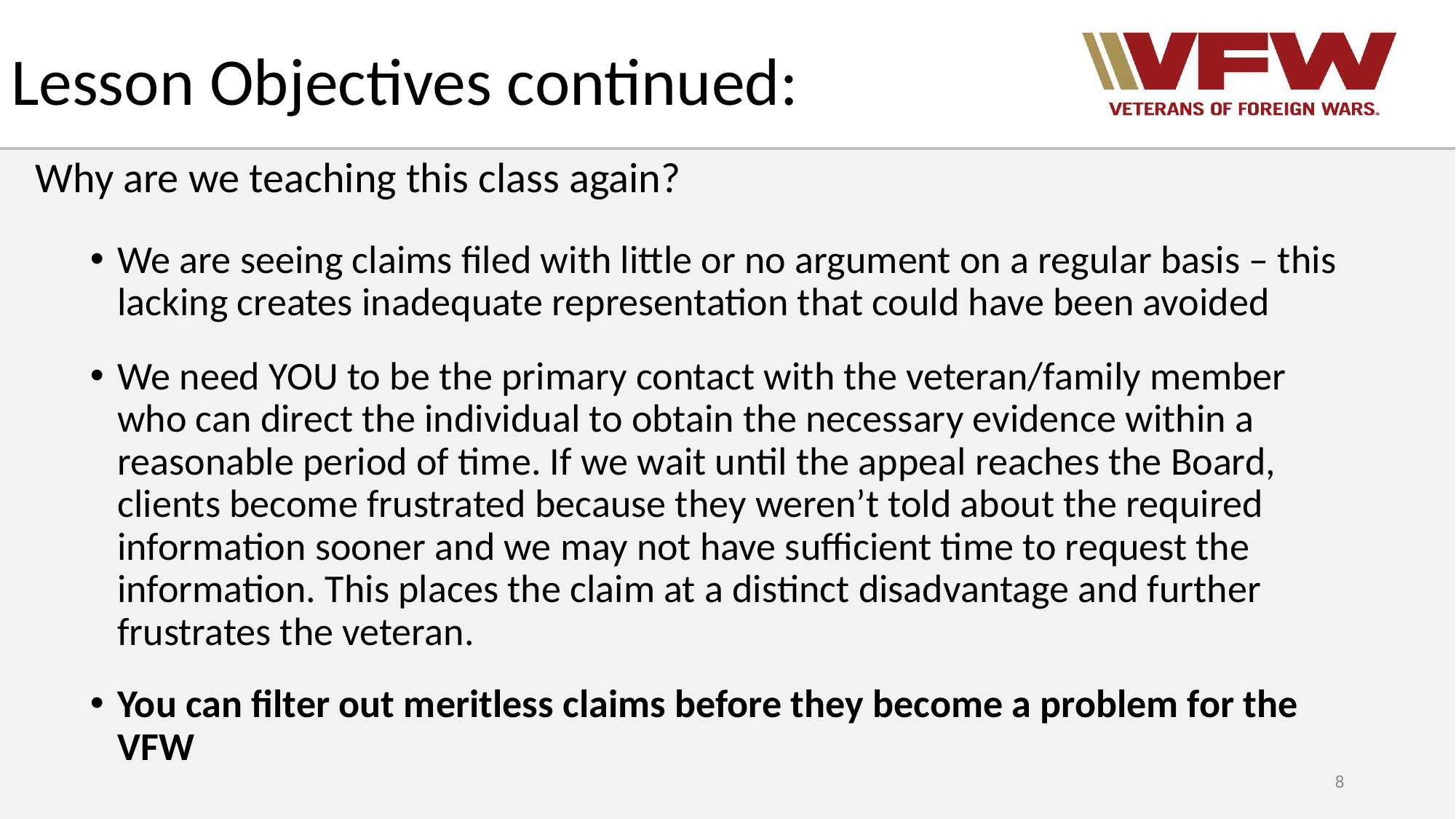

# Lesson Objectives continued:
Why are we teaching this class again?

We are seeing claims filed with little or no argument on a regular basis – this lacking creates inadequate representation that could have been avoided

We need YOU to be the primary contact with the veteran/family member who can direct the individual to obtain the necessary evidence within a reasonable period of time. If we wait until the appeal reaches the Board, clients become frustrated because they weren’t told about the required information sooner and we may not have sufficient time to request the information. This places the claim at a distinct disadvantage and further frustrates the veteran.

You can filter out meritless claims before they become a problem for the VFW

8